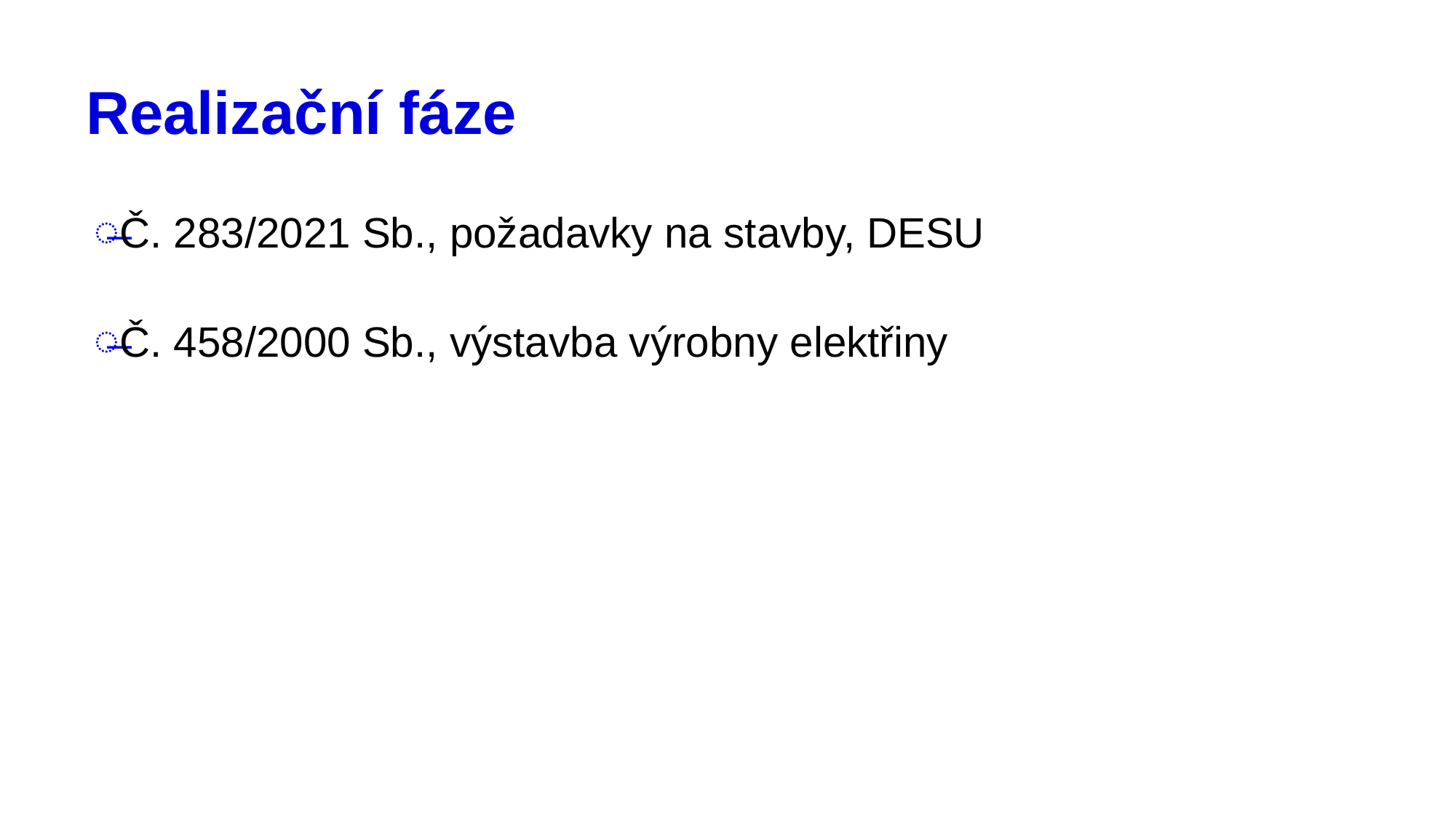

# Realizační fáze
Č. 283/2021 Sb., požadavky na stavby, DESU

Č. 458/2000 Sb., výstavba výrobny elektřiny